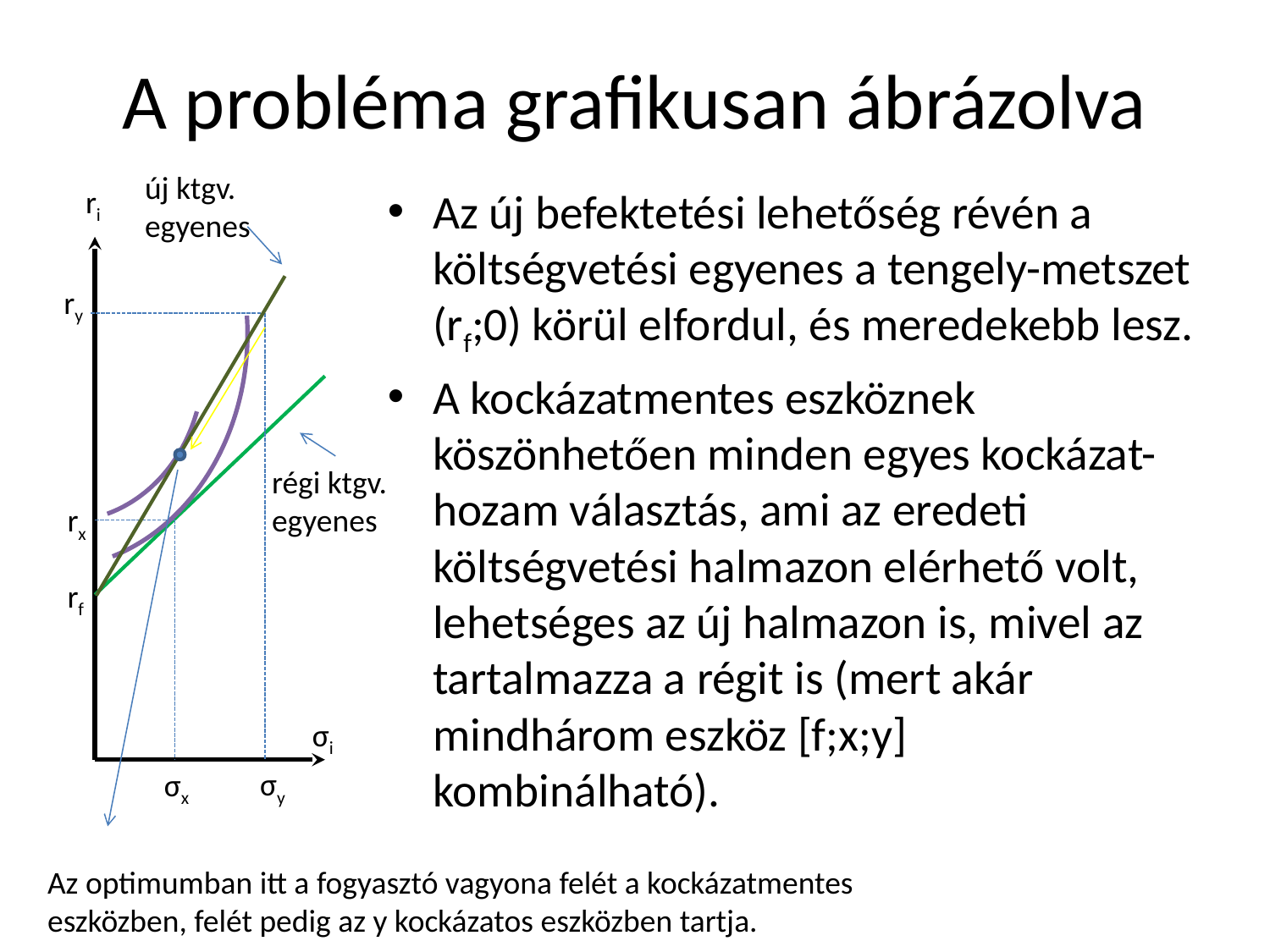

# A probléma grafikusan ábrázolva

új ktgv. egyenes
ri
Az új befektetési lehetőség révén a költségvetési egyenes a tengely-metszet (rf;0) körül elfordul, és meredekebb lesz.
A kockázatmentes eszköznek köszönhetően minden egyes kockázat-hozam választás, ami az eredeti költségvetési halmazon elérhető volt, lehetséges az új halmazon is, mivel az tartalmazza a régit is (mert akár mindhárom eszköz [f;x;y] kombinálható).

ry

régi ktgv. egyenes
rx
rf
σi
σy
σx
Az optimumban itt a fogyasztó vagyona felét a kockázatmentes eszközben, felét pedig az y kockázatos eszközben tartja.